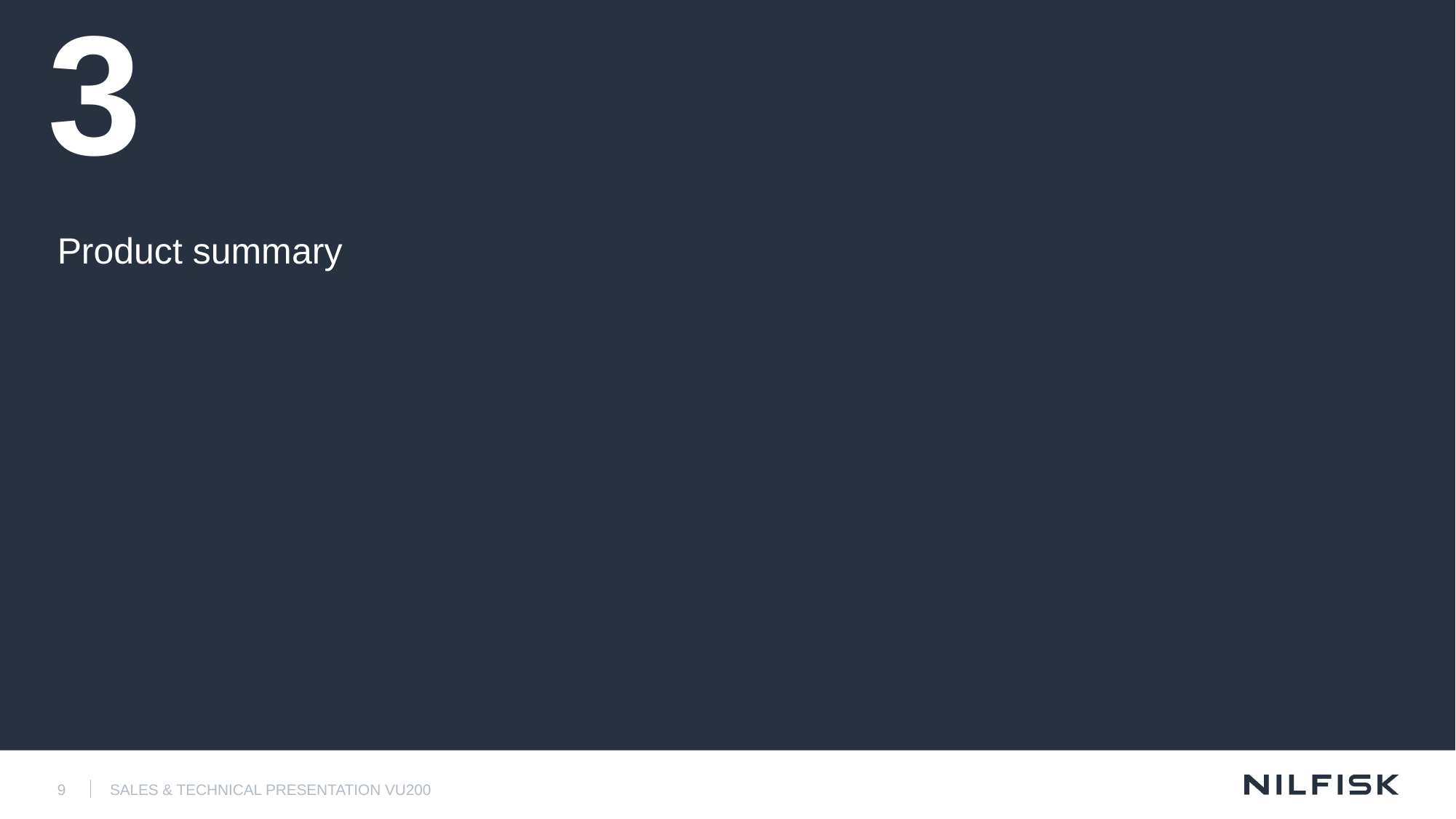

# 3
Product summary
9
SALES & TECHNICAL PRESENTATION VU200